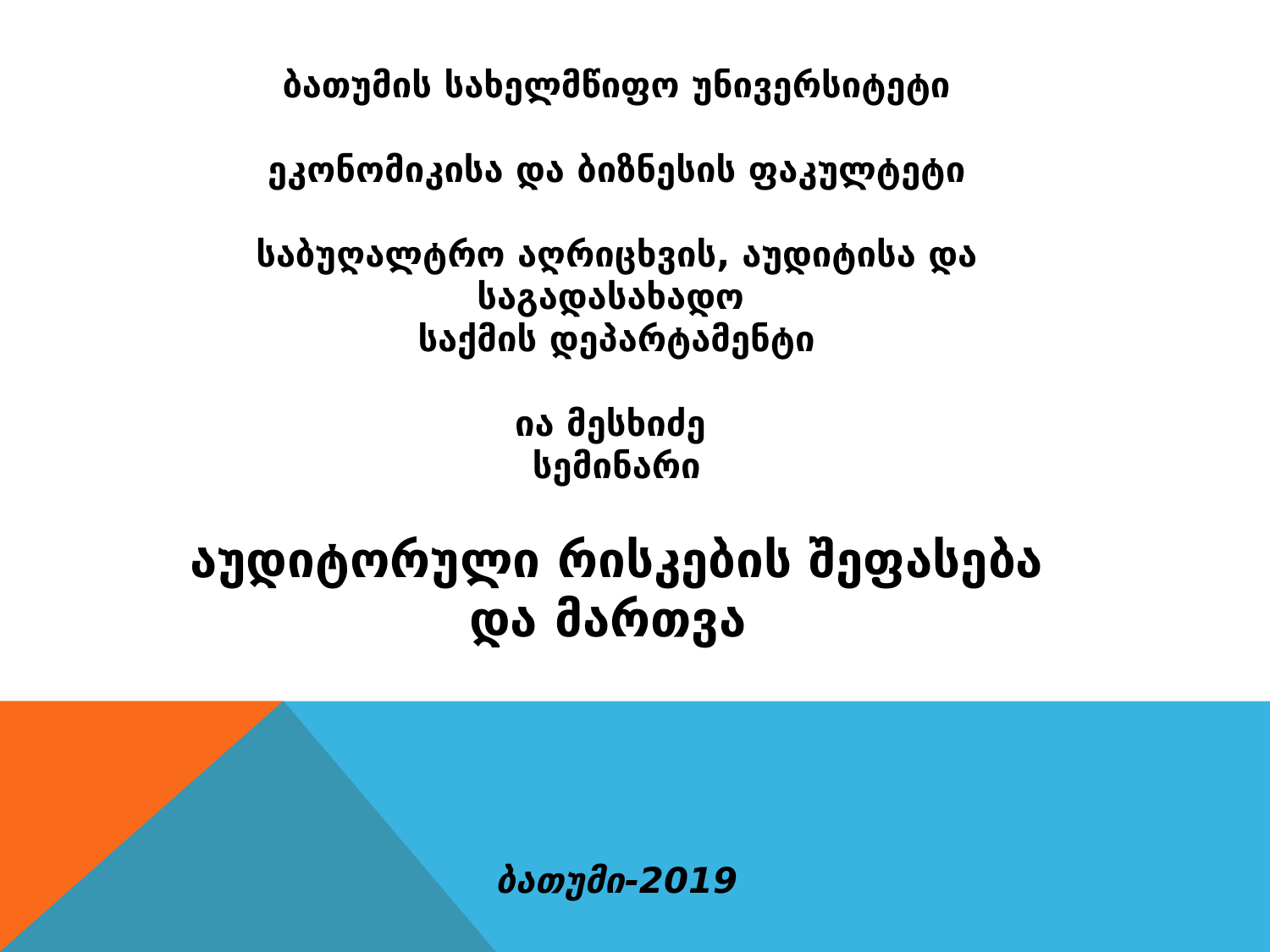

ბათუმის სახელმწიფო უნივერსიტეტი
 
ეკონომიკისა და ბიზნესის ფაკულტეტი
 
საბუღალტრო აღრიცხვის, აუდიტისა და საგადასახადო
საქმის დეპარტამენტი
 
ია მესხიძე
სემინარი
 
აუდიტორული რისკების შეფასება და მართვა

 
ბათუმი-2019